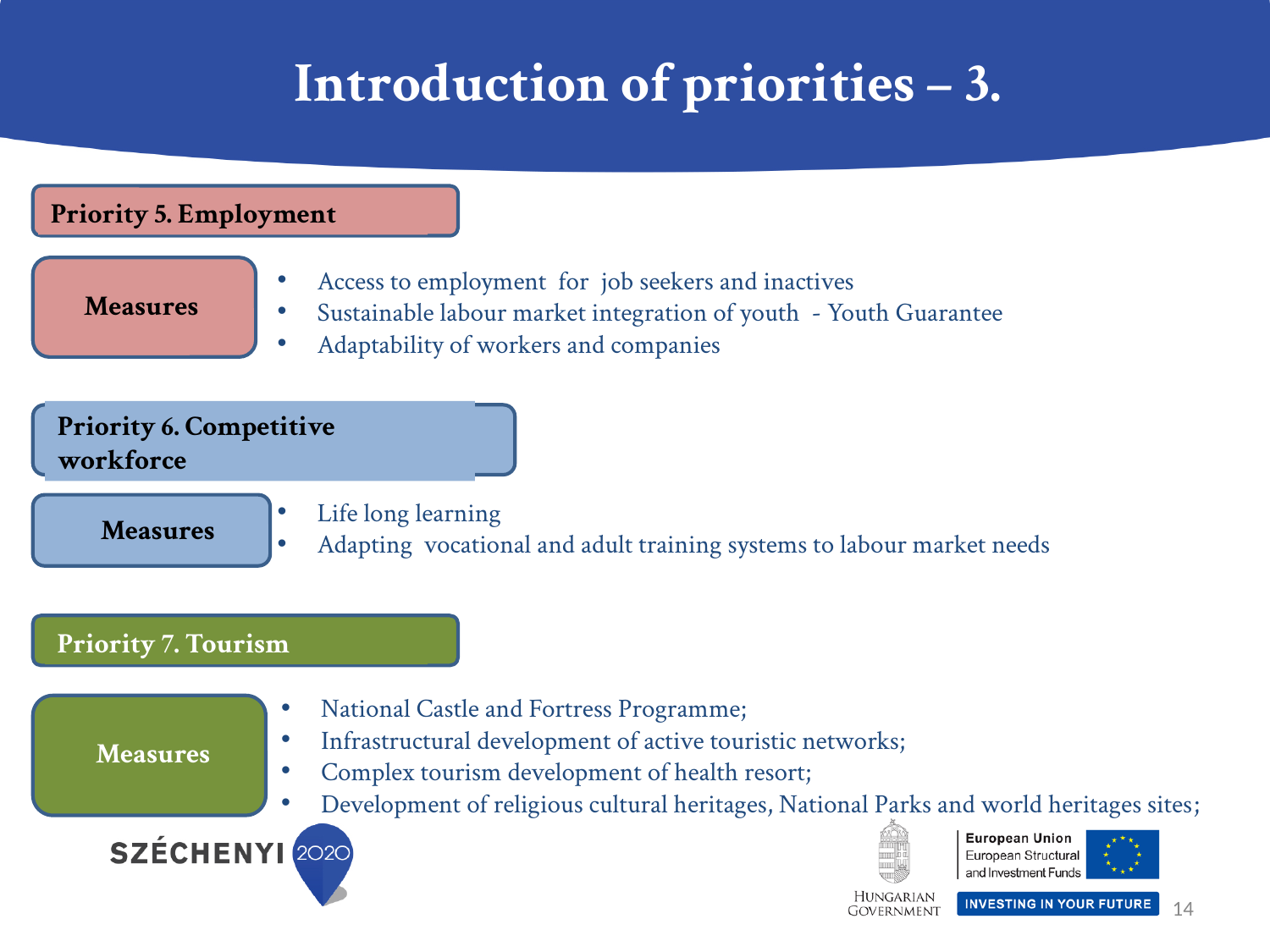

# Introduction of priorities – 3.

Priority 5. Employment
Access to employment  for  job seekers and inactives
Sustainable labour market integration of youth  - Youth Guarantee
Adaptability of workers and companies

Measures

Priority 6. Competitive workforce
Life long learning
Adapting  vocational and adult training systems to labour market needs

Measures

Priority 7. Tourism
National Castle and Fortress Programme;
Infrastructural development of active touristic networks;
Complex tourism development of health resort;
Development of religious cultural heritages, National Parks and world heritages sites;

Measures
14